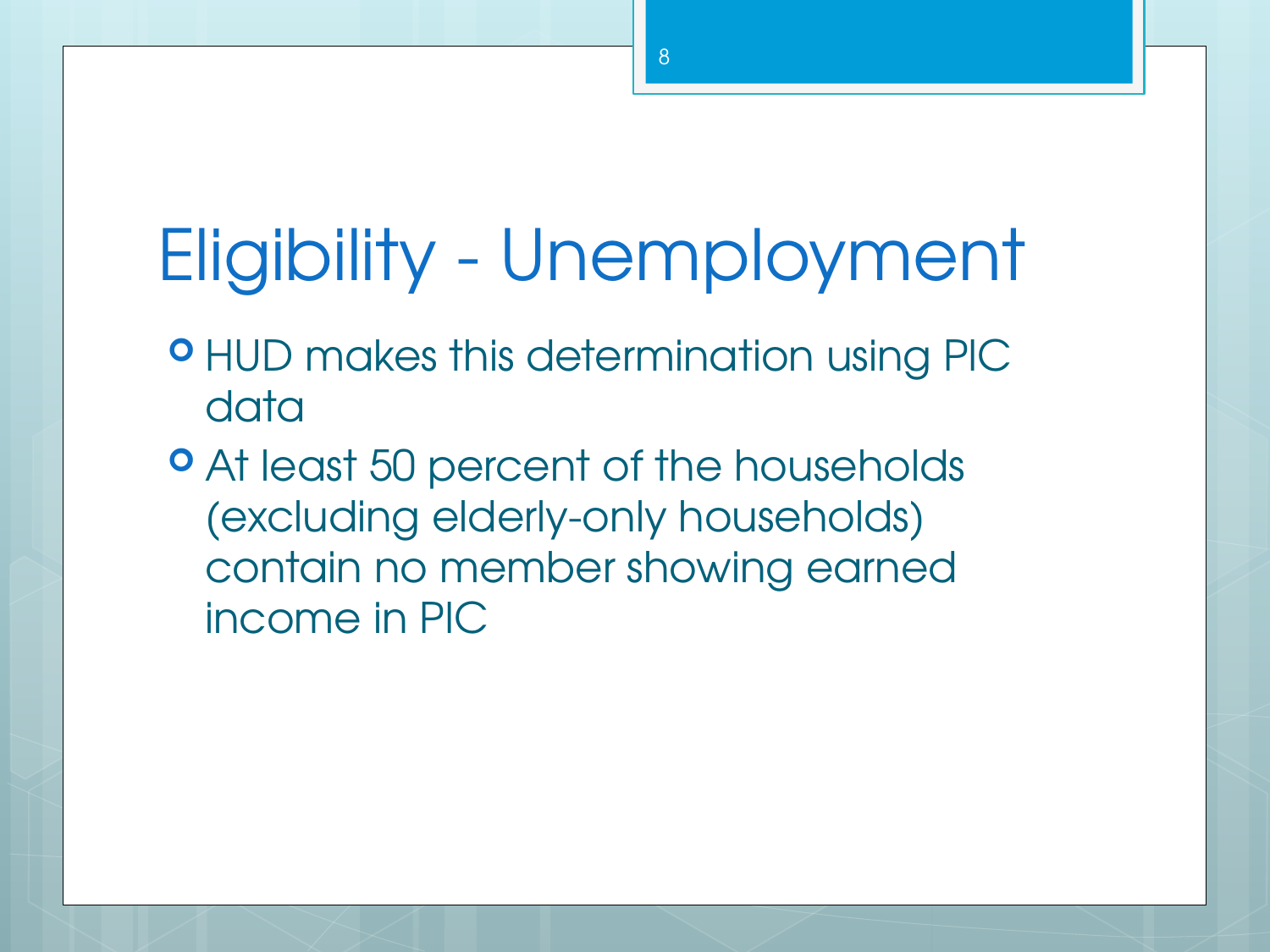

8
# Eligibility - Unemployment
HUD makes this determination using PIC data
At least 50 percent of the households (excluding elderly-only households) contain no member showing earned income in PIC